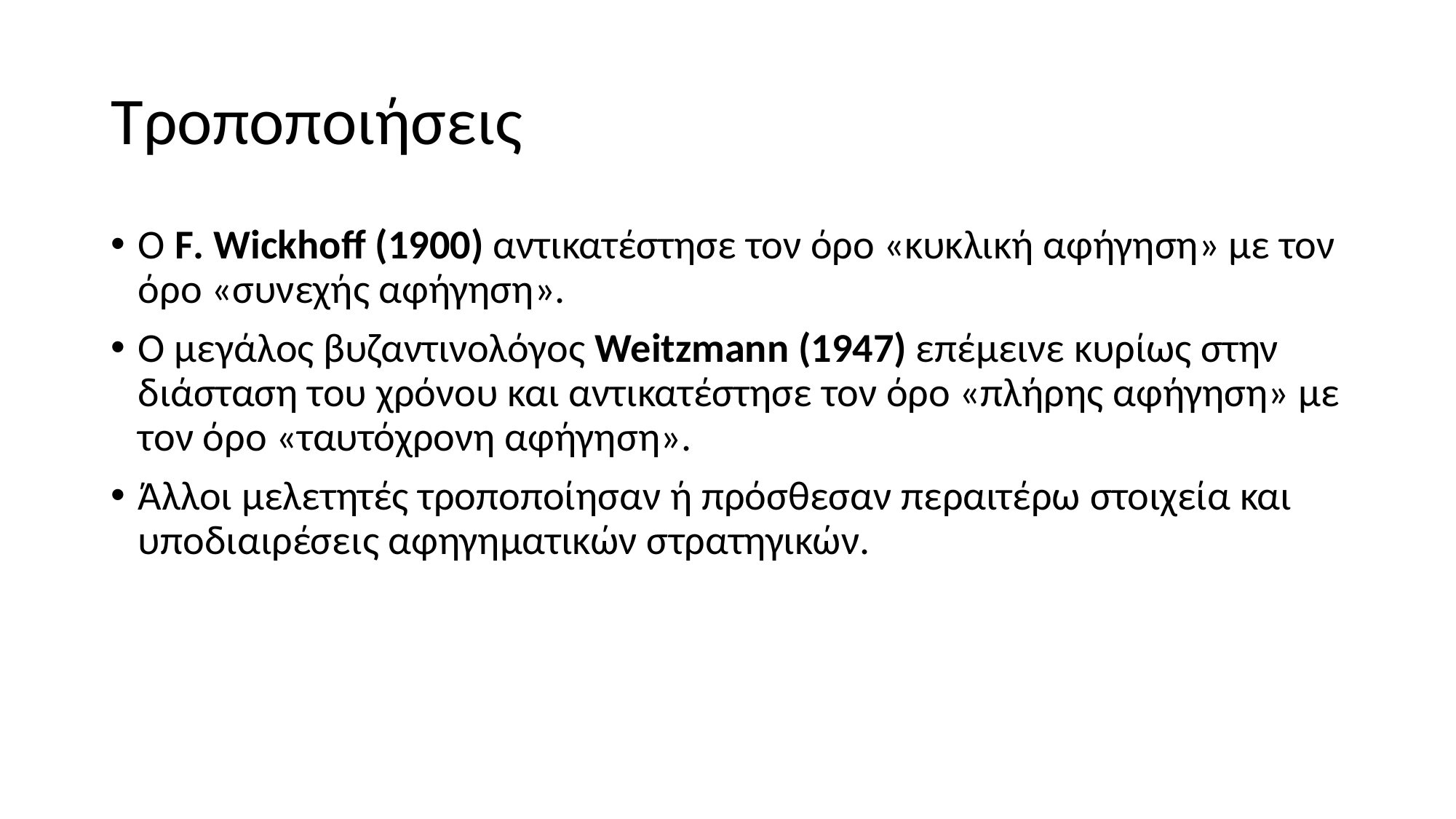

# Τροποποιήσεις
O F. Wickhoff (1900) αντικατέστησε τον όρο «κυκλική αφήγηση» με τον όρο «συνεχής αφήγηση».
Ο μεγάλος βυζαντινολόγος Weitzmann (1947) επέμεινε κυρίως στην διάσταση του χρόνου και αντικατέστησε τον όρο «πλήρης αφήγηση» με τον όρο «ταυτόχρονη αφήγηση».
Άλλοι μελετητές τροποποίησαν ή πρόσθεσαν περαιτέρω στοιχεία και υποδιαιρέσεις αφηγηματικών στρατηγικών.